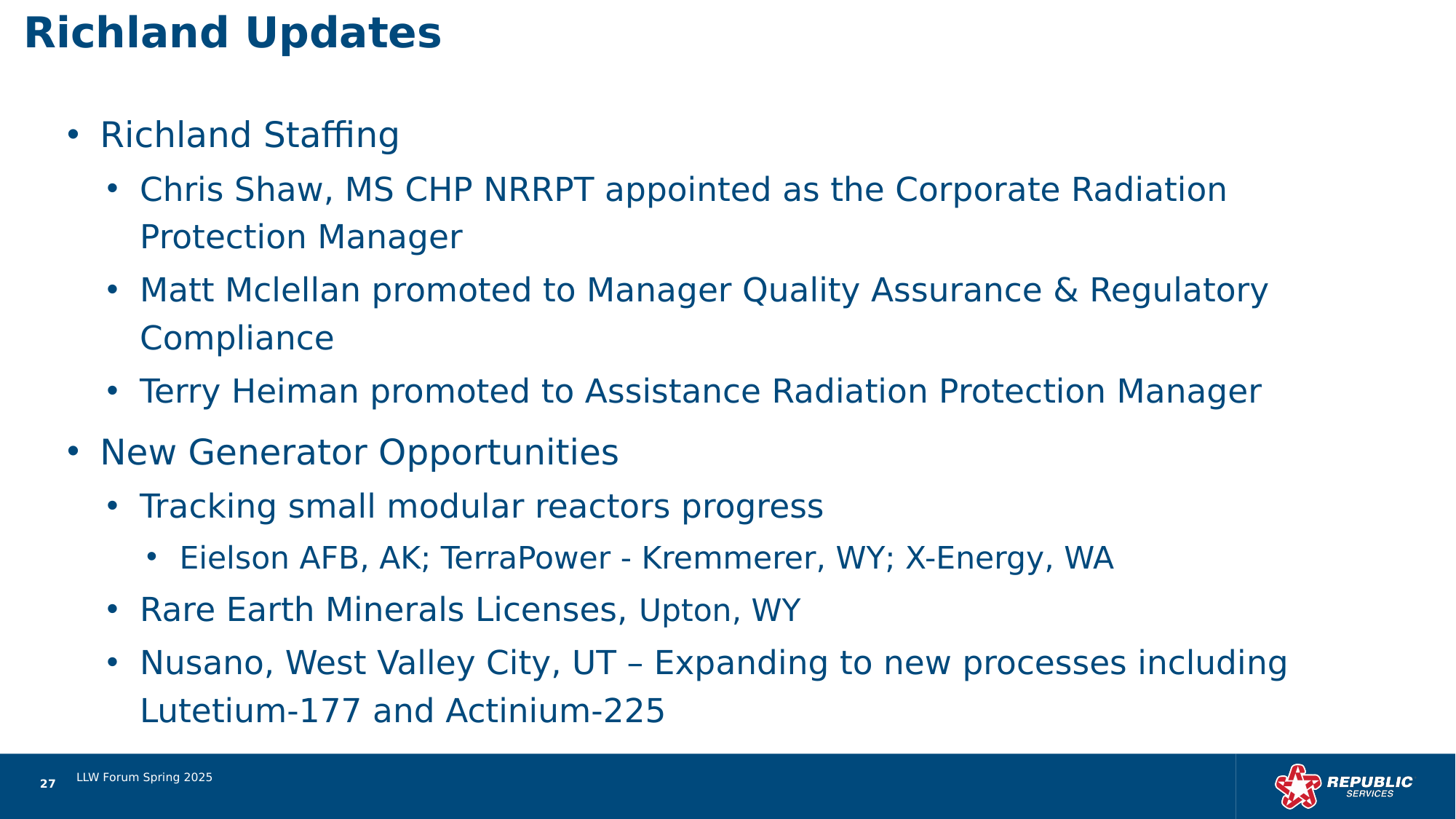

# Richland Updates
Richland Staffing
Chris Shaw, MS CHP NRRPT appointed as the Corporate Radiation Protection Manager
Matt Mclellan promoted to Manager Quality Assurance & Regulatory Compliance
Terry Heiman promoted to Assistance Radiation Protection Manager
New Generator Opportunities
Tracking small modular reactors progress
Eielson AFB, AK; TerraPower - Kremmerer, WY; X-Energy, WA
Rare Earth Minerals Licenses, Upton, WY
Nusano, West Valley City, UT – Expanding to new processes including Lutetium-177 and Actinium-225

LLW Forum Spring 2025

27